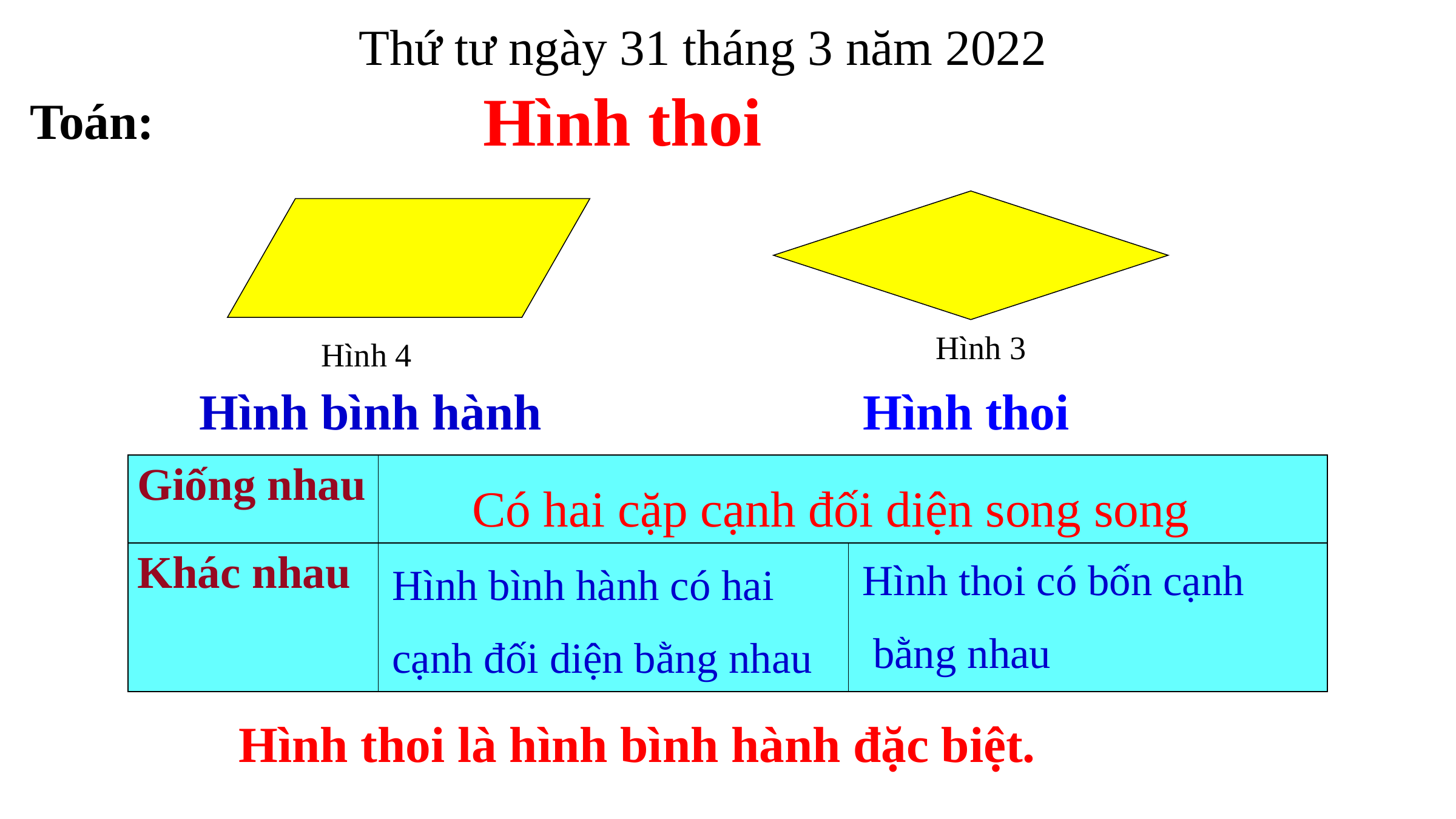

Thứ tư ngày 31 tháng 3 năm 2022

Hình thoi
Toán:

Hình 3
Hình 4
Hình bình hành
Hình thoi
| Giống nhau |  |  |
| --- | --- | --- |
| Khác nhau |  |  |
    Có hai cặp cạnh đối diện song song
Hình thoi có bốn cạnh
 bằng nhau
Hình bình hành có hai
cạnh đối diện bằng nhau
Hình thoi là hình bình hành đặc biệt.